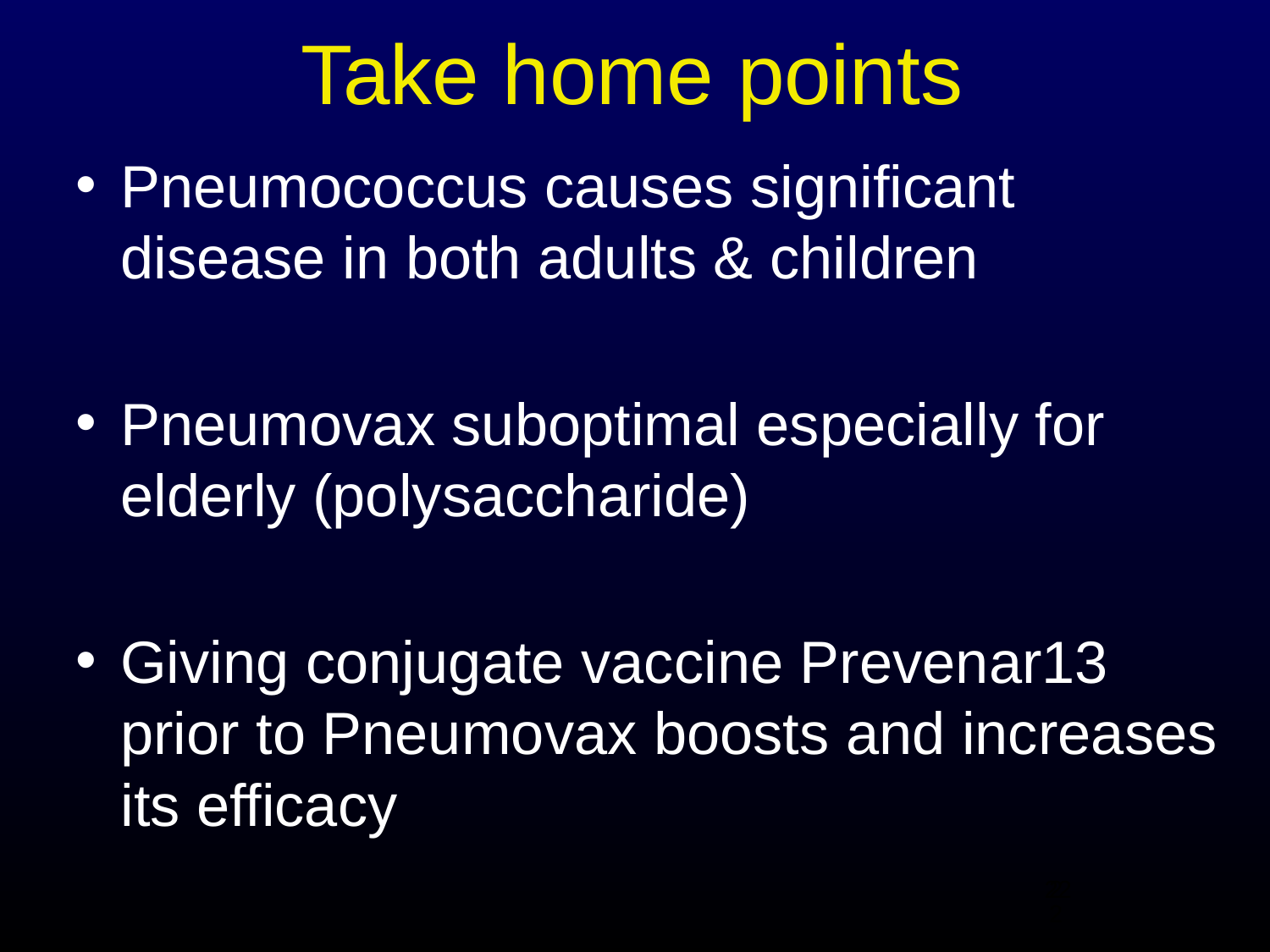

# Take home points
Pneumococcus causes significant disease in both adults & children

Pneumovax suboptimal especially for elderly (polysaccharide)

Giving conjugate vaccine Prevenar13 prior to Pneumovax boosts and increases its efficacy

22
22